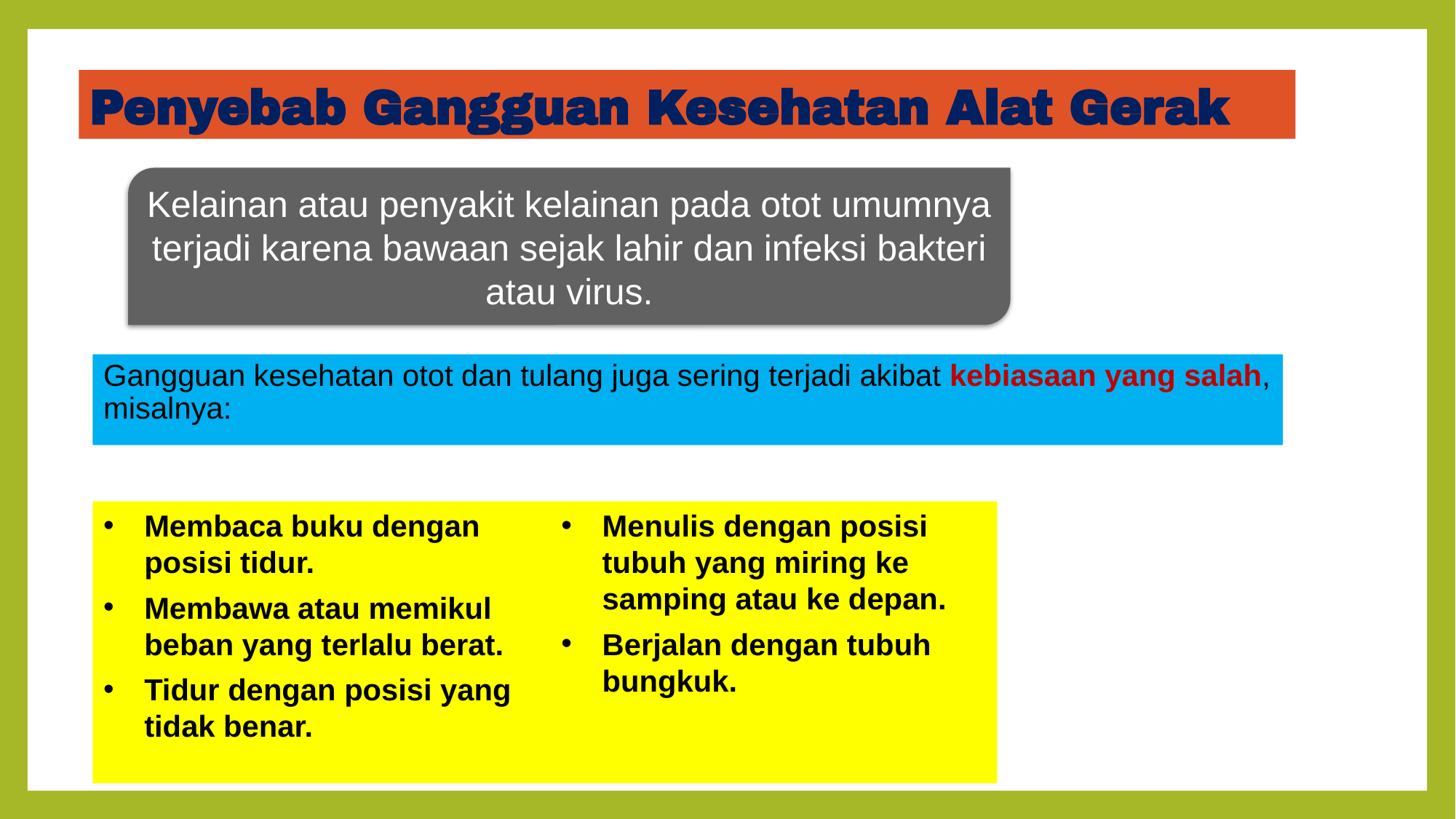

Penyebab Gangguan Kesehatan Alat Gerak
Kelainan atau penyakit kelainan pada otot umumnya terjadi karena bawaan sejak lahir dan infeksi bakteri atau virus.
Gangguan kesehatan otot dan tulang juga sering terjadi akibat kebiasaan yang salah, misalnya:
Membaca buku dengan   posisi tidur.
Membawa atau memikul beban yang terlalu berat.
Tidur dengan posisi yang  tidak benar.
Menulis dengan posisi tubuh yang miring ke samping atau ke depan.
Berjalan dengan tubuh bungkuk.